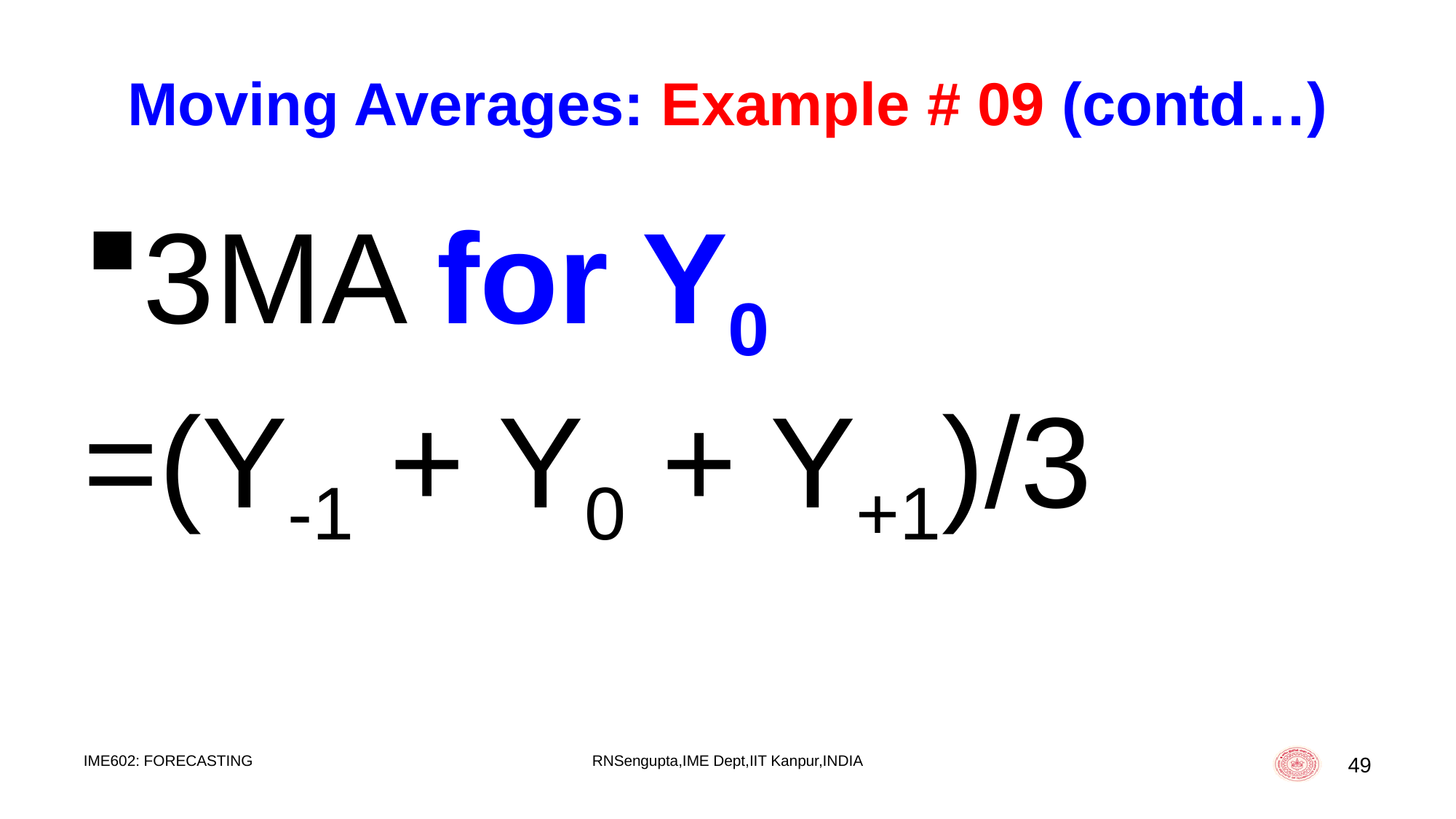

# Moving Averages: Example # 09 (contd…)
3MA for Y0
=(Y-1 + Y0 + Y+1)/3
IME602: FORECASTING
RNSengupta,IME Dept,IIT Kanpur,INDIA
49